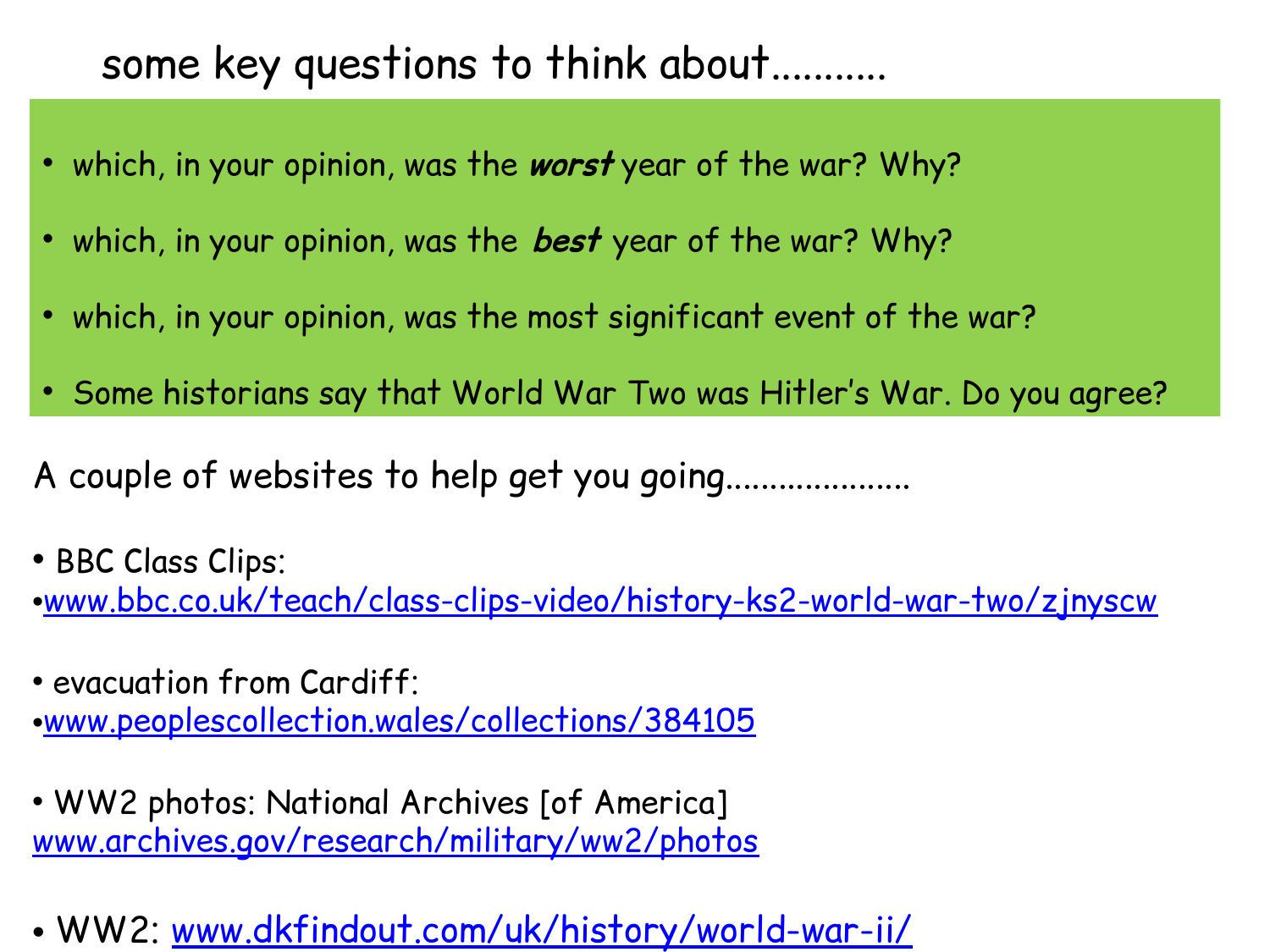

some key questions to think about...........

  which, in your opinion, was the worst year of the war? Why?

  which, in your opinion, was the best year of the war? Why?

  which, in your opinion, was the most significant event of the war?

  Some historians say that World War Two was Hitler’s War. Do you agree?
A couple of websites to help get you going.....................

 BBC Class Clips:
www.bbc.co.uk/teach/class-clips-video/history-ks2-world-war-two/zjnyscw

 evacuation from Cardiff:
www.peoplescollection.wales/collections/384105

 WW2 photos: National Archives [of America]
www.archives.gov/research/military/ww2/photos

 WW2: www.dkfindout.com/uk/history/world-war-ii/